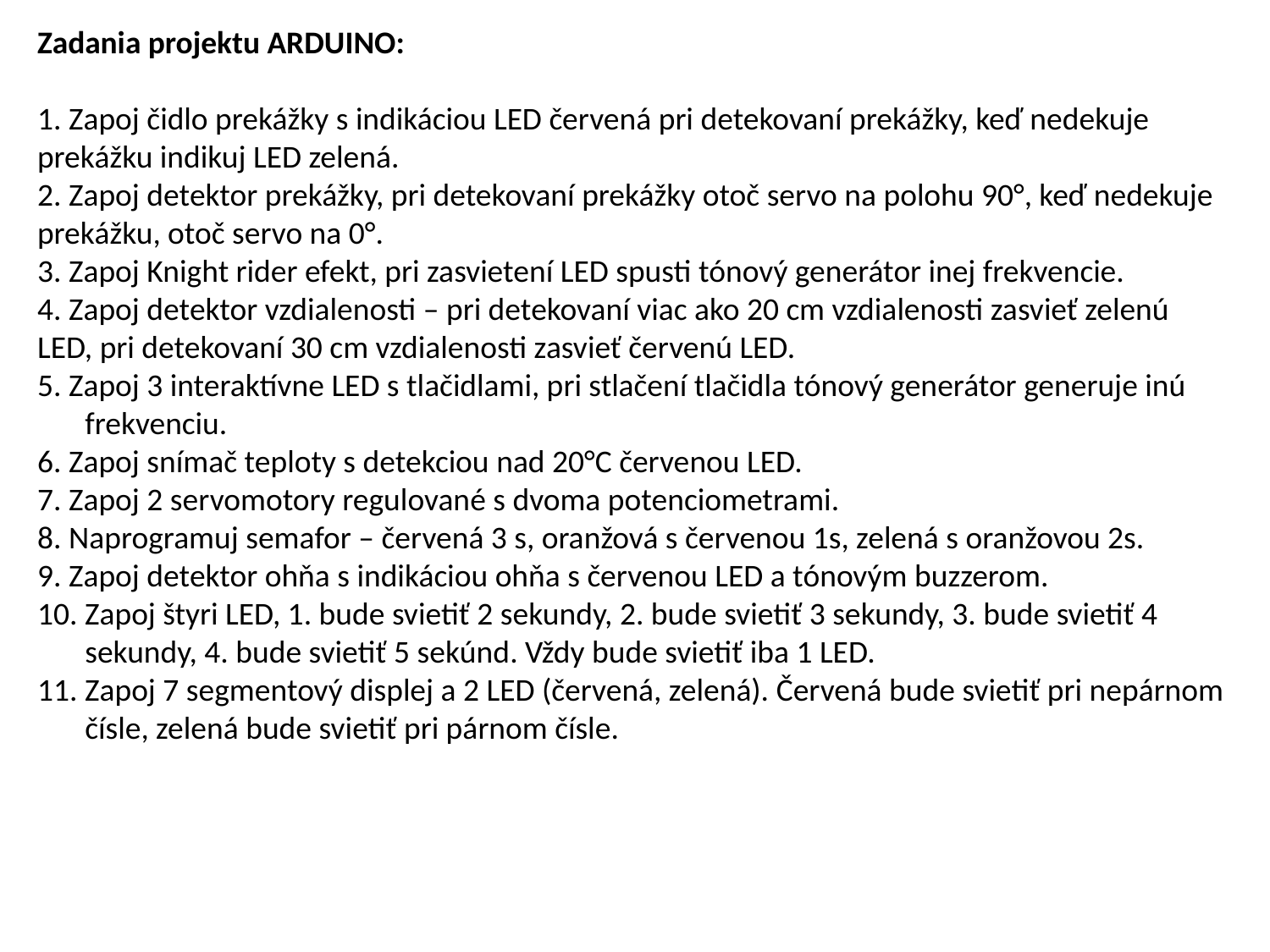

Zadania projektu ARDUINO:

1. Zapoj čidlo prekážky s indikáciou LED červená pri detekovaní prekážky, keď nedekuje prekážku indikuj LED zelená.
2. Zapoj detektor prekážky, pri detekovaní prekážky otoč servo na polohu 90°, keď nedekuje prekážku, otoč servo na 0°.
3. Zapoj Knight rider efekt, pri zasvietení LED spusti tónový generátor inej frekvencie.
4. Zapoj detektor vzdialenosti – pri detekovaní viac ako 20 cm vzdialenosti zasvieť zelenú LED, pri detekovaní 30 cm vzdialenosti zasvieť červenú LED.
5. Zapoj 3 interaktívne LED s tlačidlami, pri stlačení tlačidla tónový generátor generuje inú frekvenciu.
6. Zapoj snímač teploty s detekciou nad 20°C červenou LED.
7. Zapoj 2 servomotory regulované s dvoma potenciometrami.
8. Naprogramuj semafor – červená 3 s, oranžová s červenou 1s, zelená s oranžovou 2s.
9. Zapoj detektor ohňa s indikáciou ohňa s červenou LED a tónovým buzzerom.
10. Zapoj štyri LED, 1. bude svietiť 2 sekundy, 2. bude svietiť 3 sekundy, 3. bude svietiť 4 sekundy, 4. bude svietiť 5 sekúnd. Vždy bude svietiť iba 1 LED.
11. Zapoj 7 segmentový displej a 2 LED (červená, zelená). Červená bude svietiť pri nepárnom čísle, zelená bude svietiť pri párnom čísle.